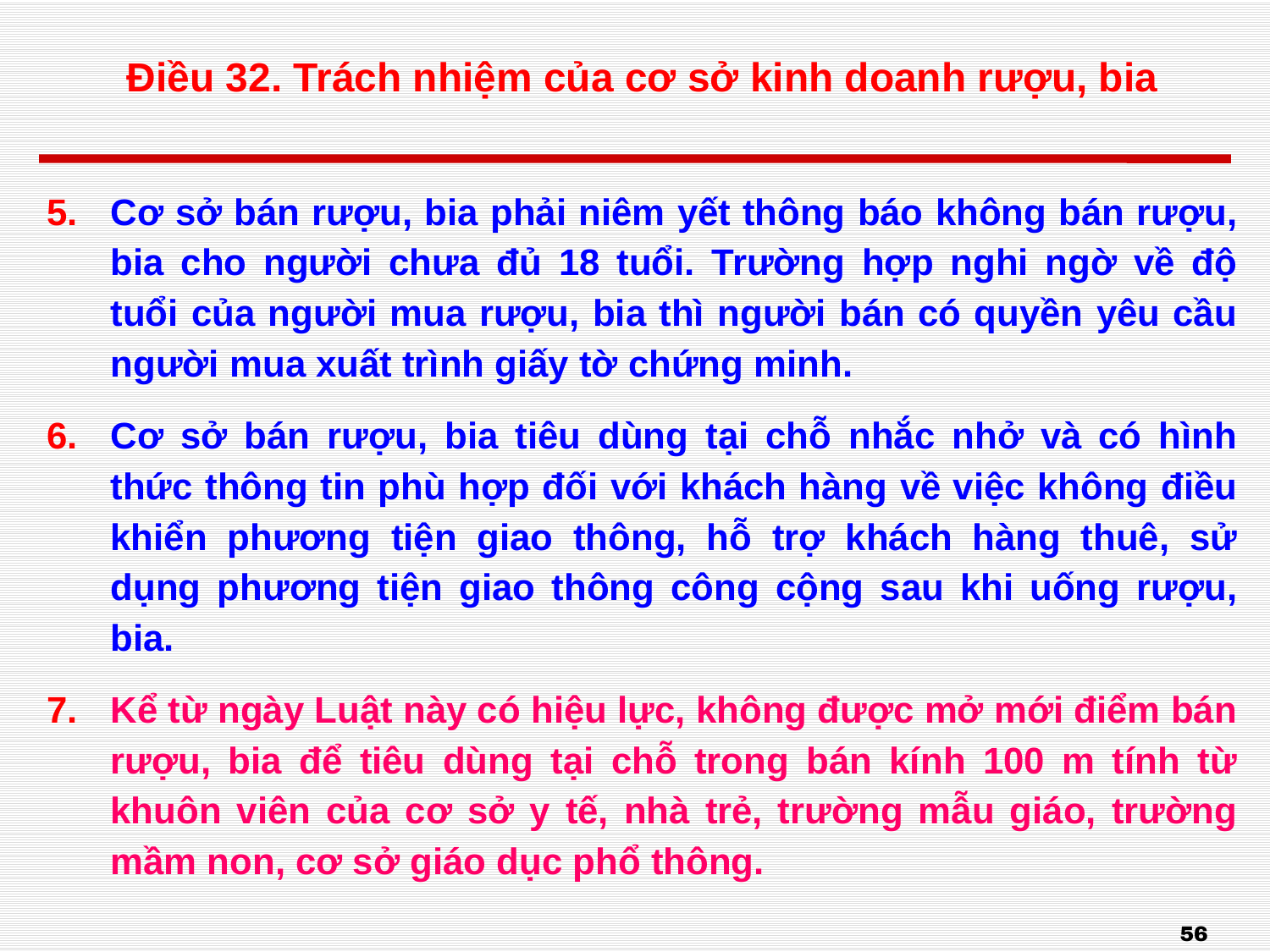

# Điều 32. Trách nhiệm của cơ sở kinh doanh rượu, bia
Cơ sở bán rượu, bia phải niêm yết thông báo không bán rượu, bia cho người chưa đủ 18 tuổi. Trường hợp nghi ngờ về độ tuổi của người mua rượu, bia thì người bán có quyền yêu cầu người mua xuất trình giấy tờ chứng minh.
Cơ sở bán rượu, bia tiêu dùng tại chỗ nhắc nhở và có hình thức thông tin phù hợp đối với khách hàng về việc không điều khiển phương tiện giao thông, hỗ trợ khách hàng thuê, sử dụng phương tiện giao thông công cộng sau khi uống rượu, bia.
Kể từ ngày Luật này có hiệu lực, không được mở mới điểm bán rượu, bia để tiêu dùng tại chỗ trong bán kính 100 m tính từ khuôn viên của cơ sở y tế, nhà trẻ, trường mẫu giáo, trường mầm non, cơ sở giáo dục phổ thông.